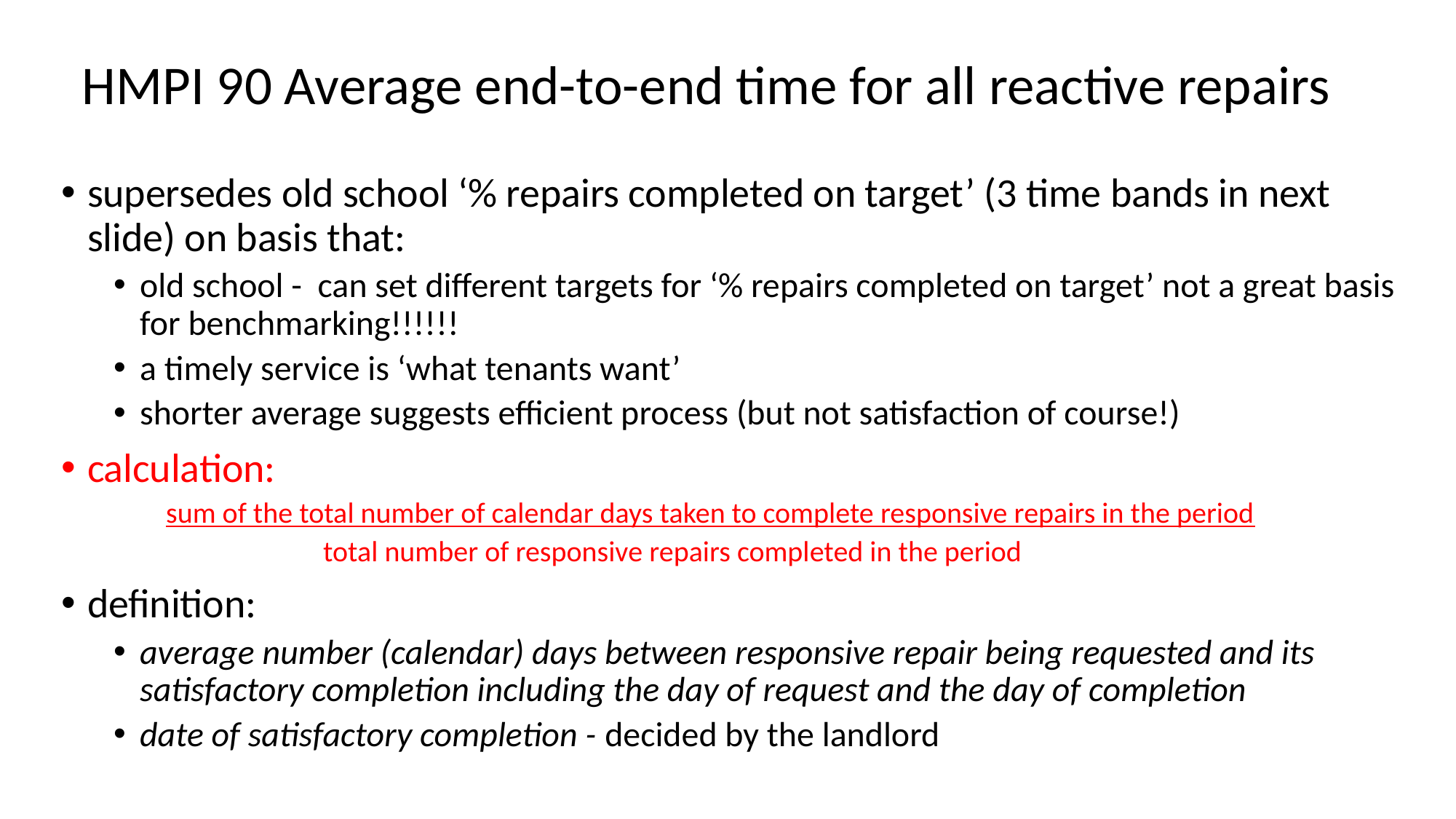

# HMPI 90 Average end-to-end time for all reactive repairs
supersedes old school ‘% repairs completed on target’ (3 time bands in next slide) on basis that:
old school -  can set different targets for ‘% repairs completed on target’ not a great basis for benchmarking!!!!!!
a timely service is ‘what tenants want’
shorter average suggests efficient process (but not satisfaction of course!)
calculation:
sum of the total number of calendar days taken to complete responsive repairs in the period
                        total number of responsive repairs completed in the period
definition:
average number (calendar) days between responsive repair being requested and its satisfactory completion including the day of request and the day of completion
date of satisfactory completion - decided by the landlord